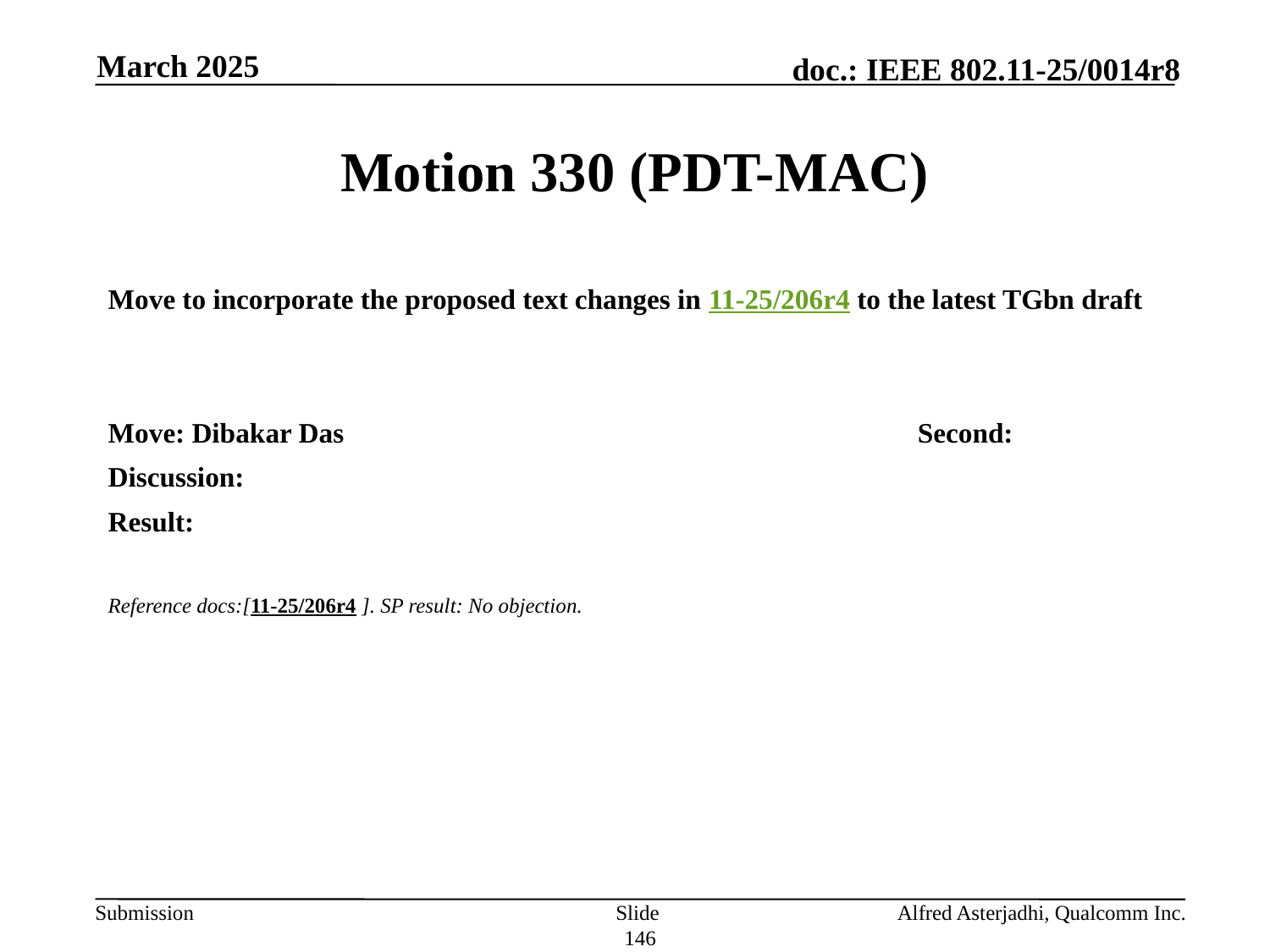

March 2025
# Motion 330 (PDT-MAC)
Move to incorporate the proposed text changes in 11-25/206r4 to the latest TGbn draft

Move: Dibakar Das					Second:
Discussion:
Result:

Reference docs:[11-25/206r4 ]. SP result: No objection.

Slide 146
Alfred Asterjadhi, Qualcomm Inc.